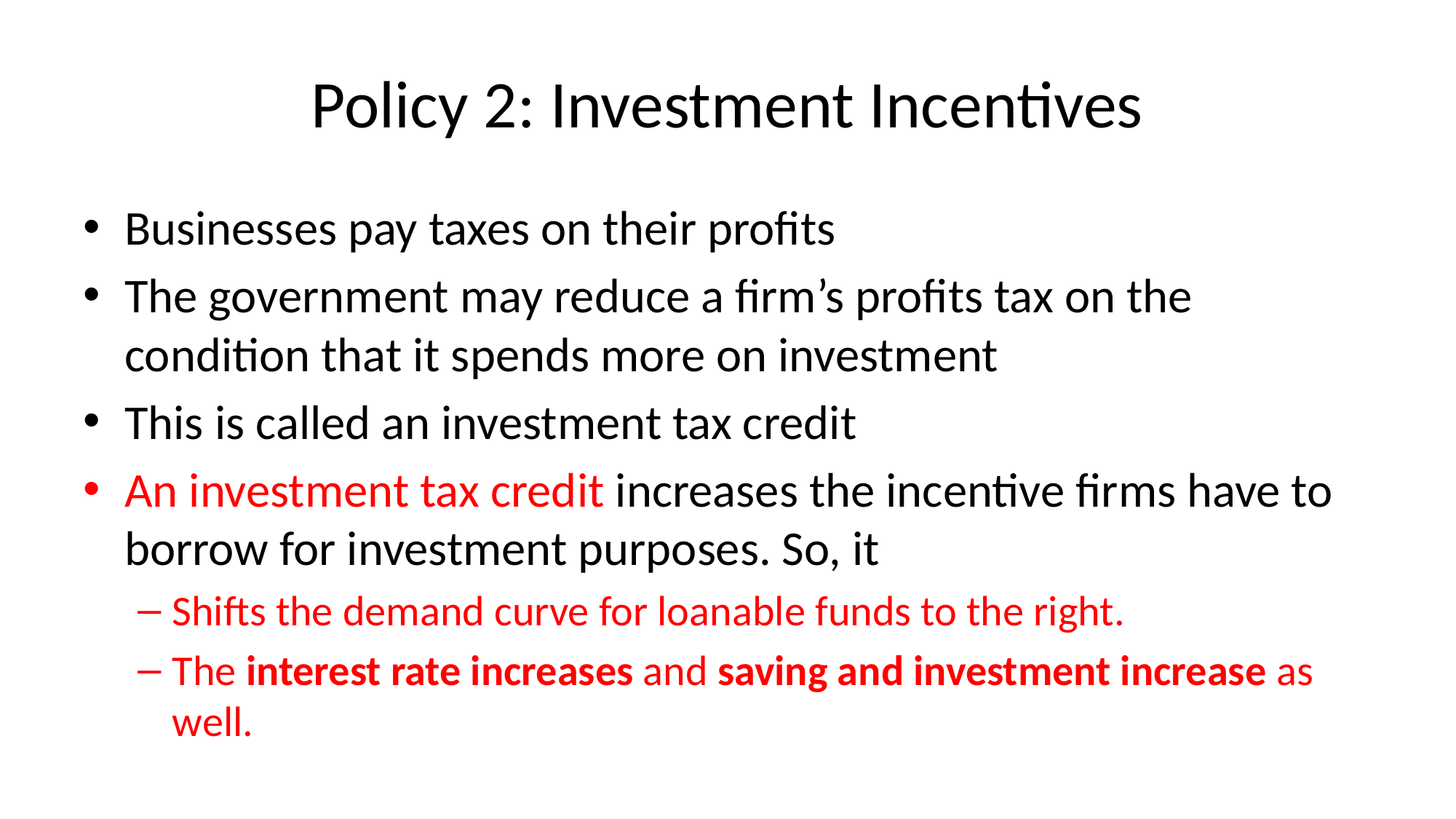

# Policy 2: Investment Incentives
Businesses pay taxes on their profits
The government may reduce a firm’s profits tax on the condition that it spends more on investment
This is called an investment tax credit
An investment tax credit increases the incentive firms have to borrow for investment purposes. So, it
Shifts the demand curve for loanable funds to the right.
The interest rate increases and saving and investment increase as well.